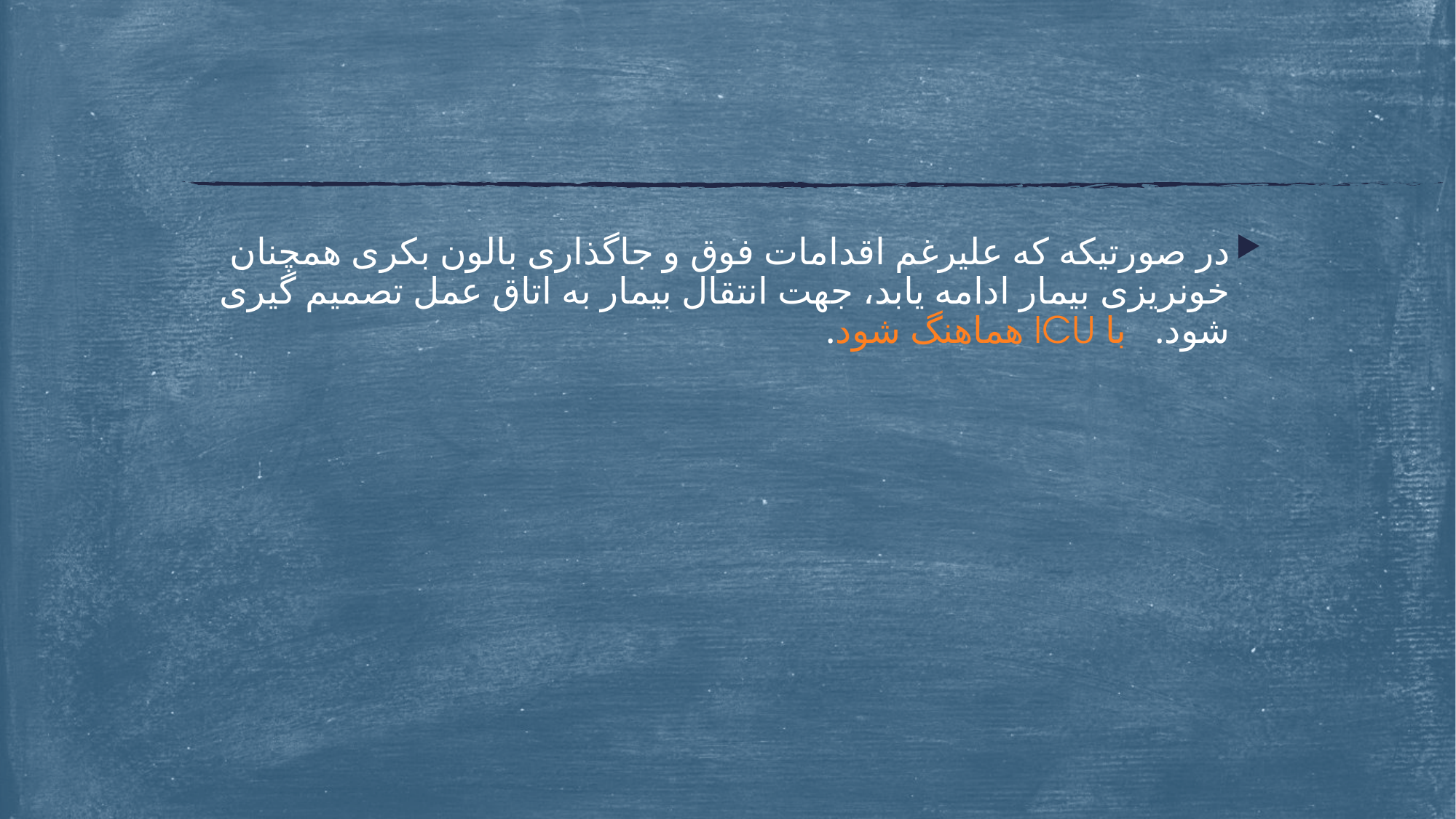

#
در صورتیکه که علیرغم اقدامات فوق و جاگذاری بالون بکری همچنان خونریزی بیمار ادامه یابد، جهت انتقال بیمار به اتاق عمل تصمیم گیری شود.   با ICU هماهنگ شود.